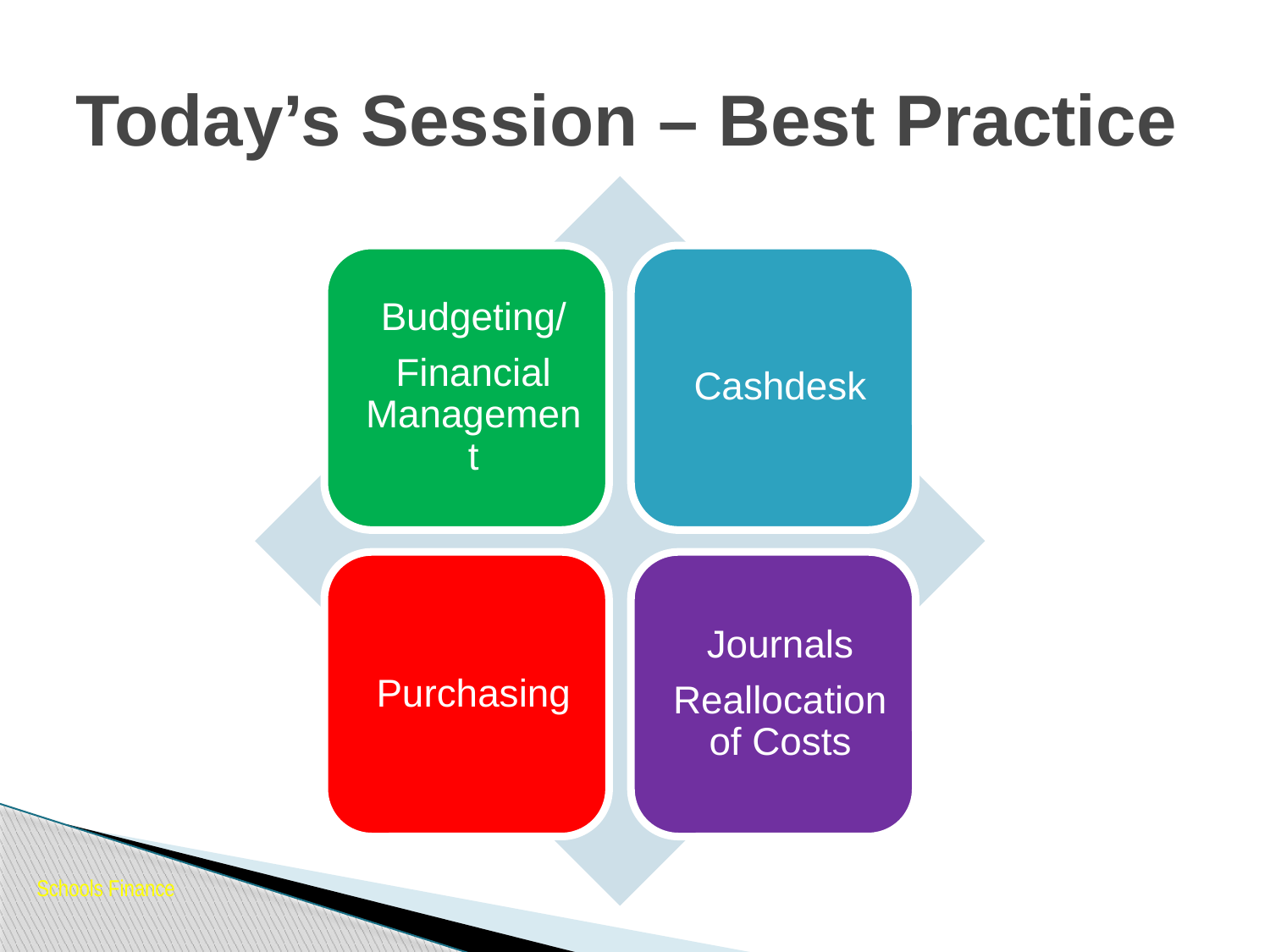

# Today’s Session – Best Practice
Budgeting/
Financial Management
Cashdesk
Purchasing
Journals
Reallocation of Costs